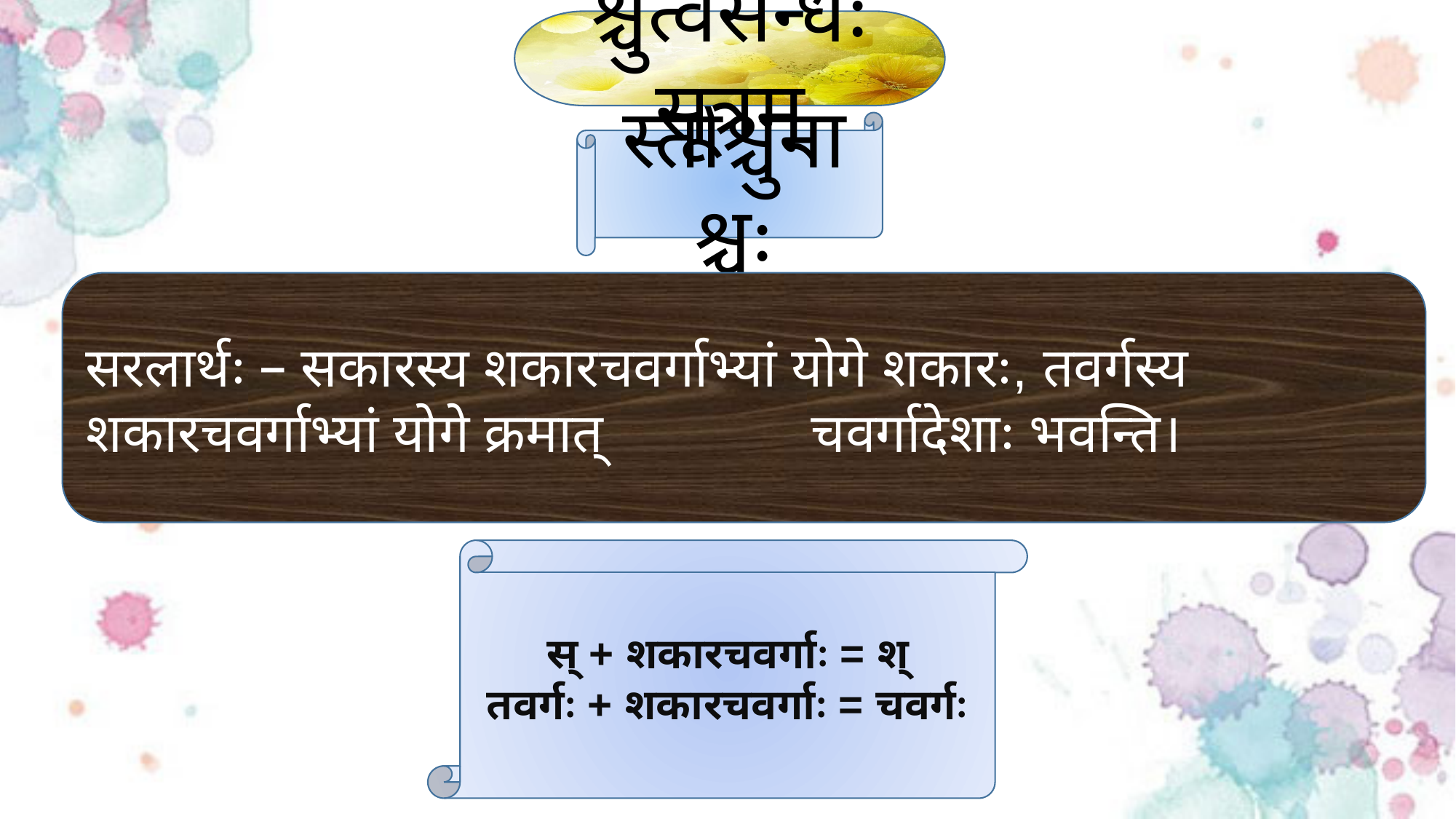

श्चुत्वसन्धेः सूत्रम्
स्तोश्चुना श्चुः
सरलार्थः – सकारस्य शकारचवर्गाभ्यां योगे शकारः, तवर्गस्य शकारचवर्गाभ्यां योगे क्रमात् 	 	     चवर्गादेशाः भवन्ति।
स् + शकारचवर्गाः = श्
तवर्गः + शकारचवर्गाः = चवर्गः